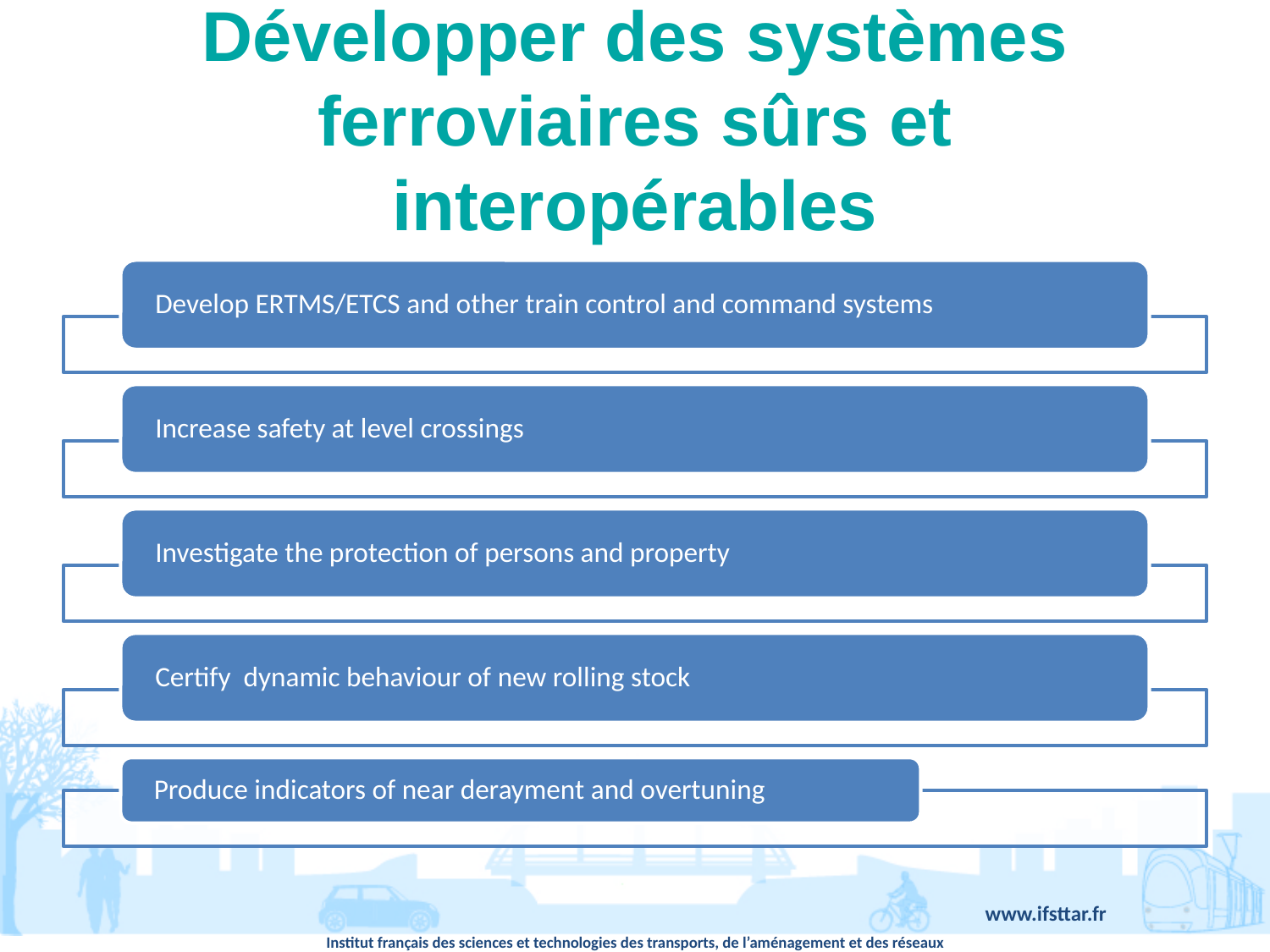

# Développer des systèmes ferroviaires sûrs et interopérables
Develop ERTMS/ETCS and other train control and command systems
Increase safety at level crossings
Investigate the protection of persons and property
Certify  dynamic behaviour of new rolling stock
Produce indicators of near derayment and overtuning